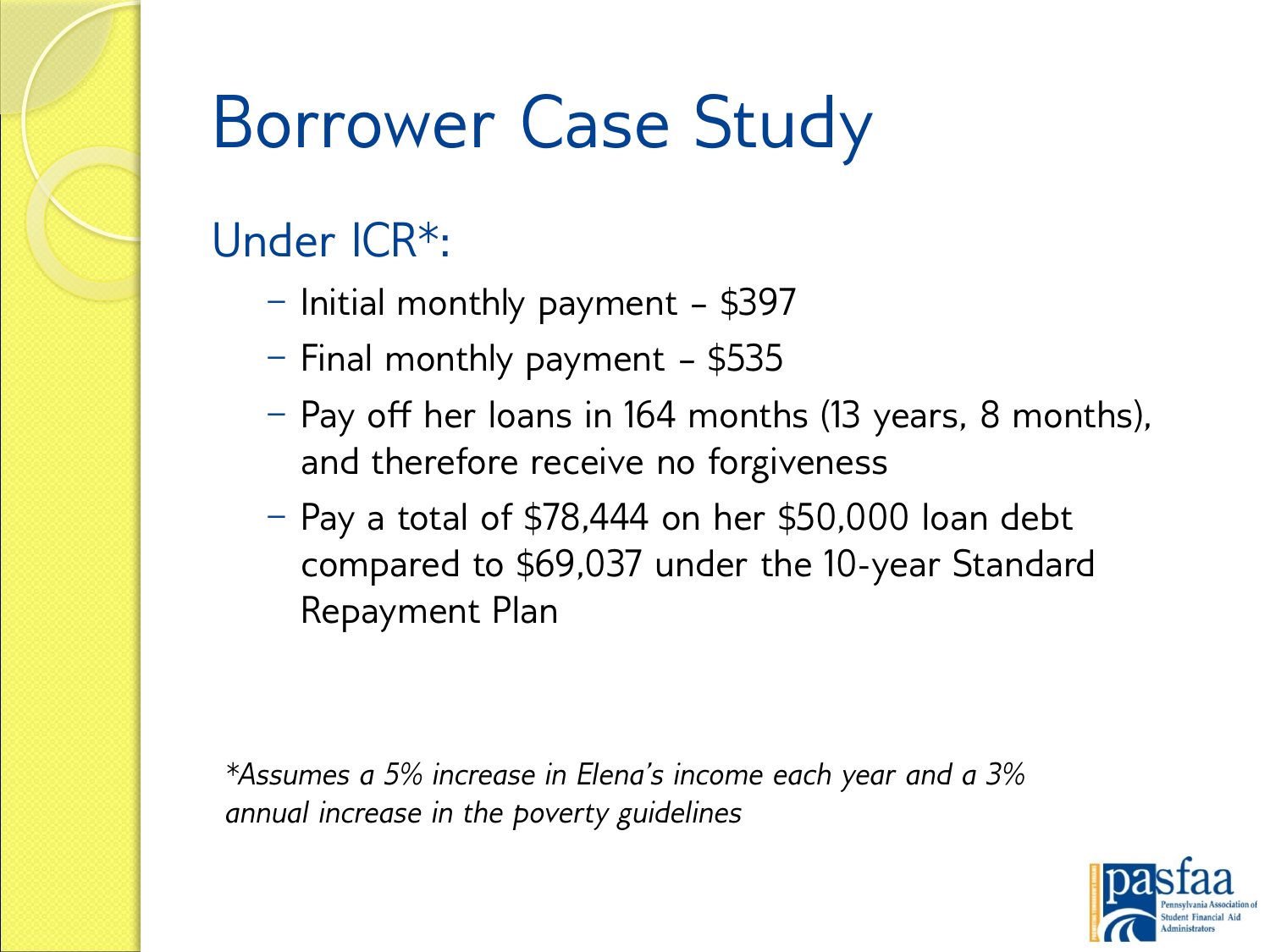

# Borrower Case Study
Under ICR*:
Initial monthly payment – $397
Final monthly payment – $535
Pay off her loans in 164 months (13 years, 8 months),
and therefore receive no forgiveness
Pay a total of $78,444 on her $50,000 loan debt compared to $69,037 under the 10-year Standard Repayment Plan

*Assumes a 5% increase in Elena’s income each year and a 3% annual increase in the poverty guidelines